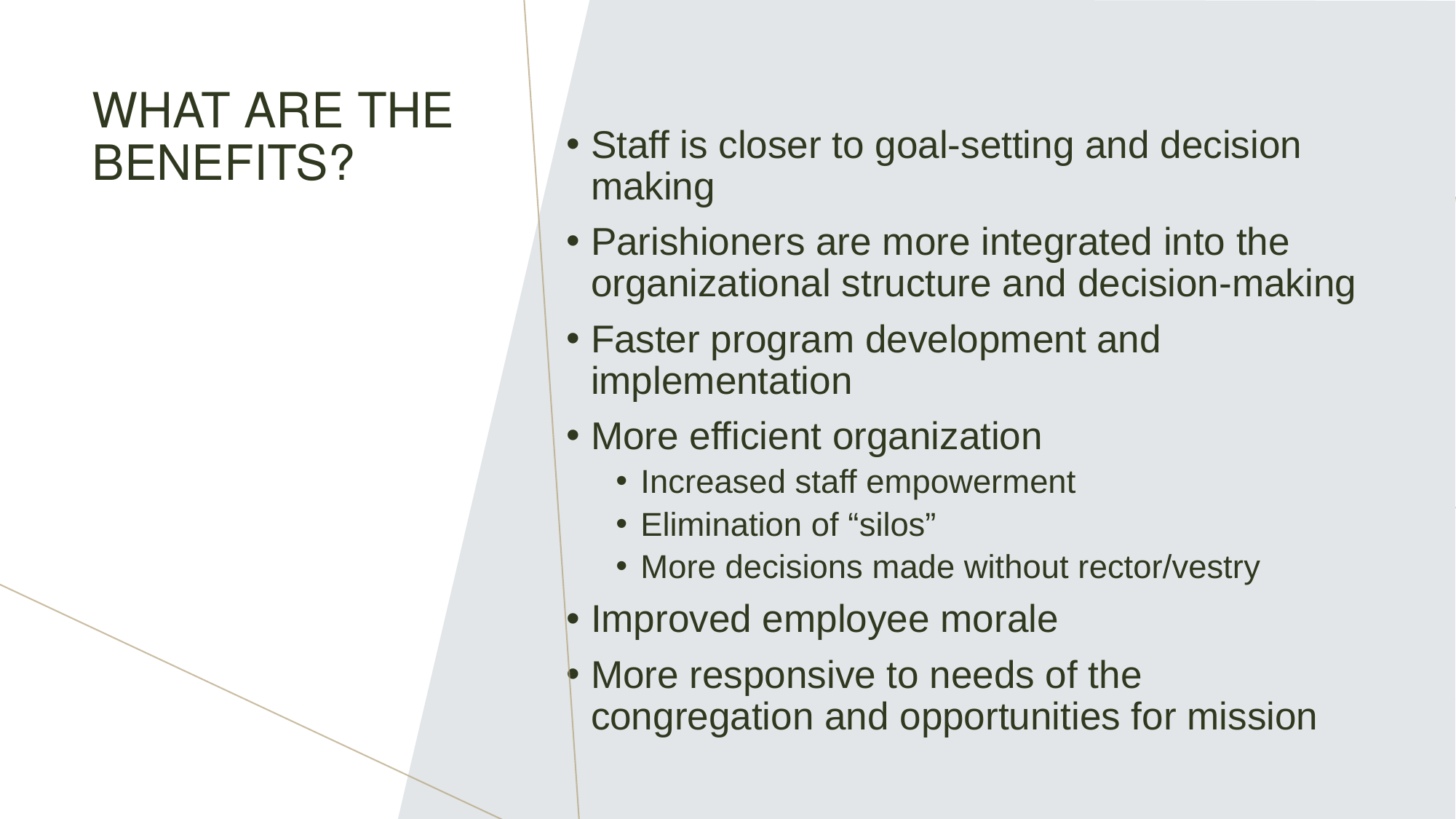

# WHAT ARE THE BENEFITS?
Staff is closer to goal-setting and decision making
Parishioners are more integrated into the organizational structure and decision-making
Faster program development and implementation
More efficient organization
Increased staff empowerment
Elimination of “silos”
More decisions made without rector/vestry
Improved employee morale
More responsive to needs of the congregation and opportunities for mission